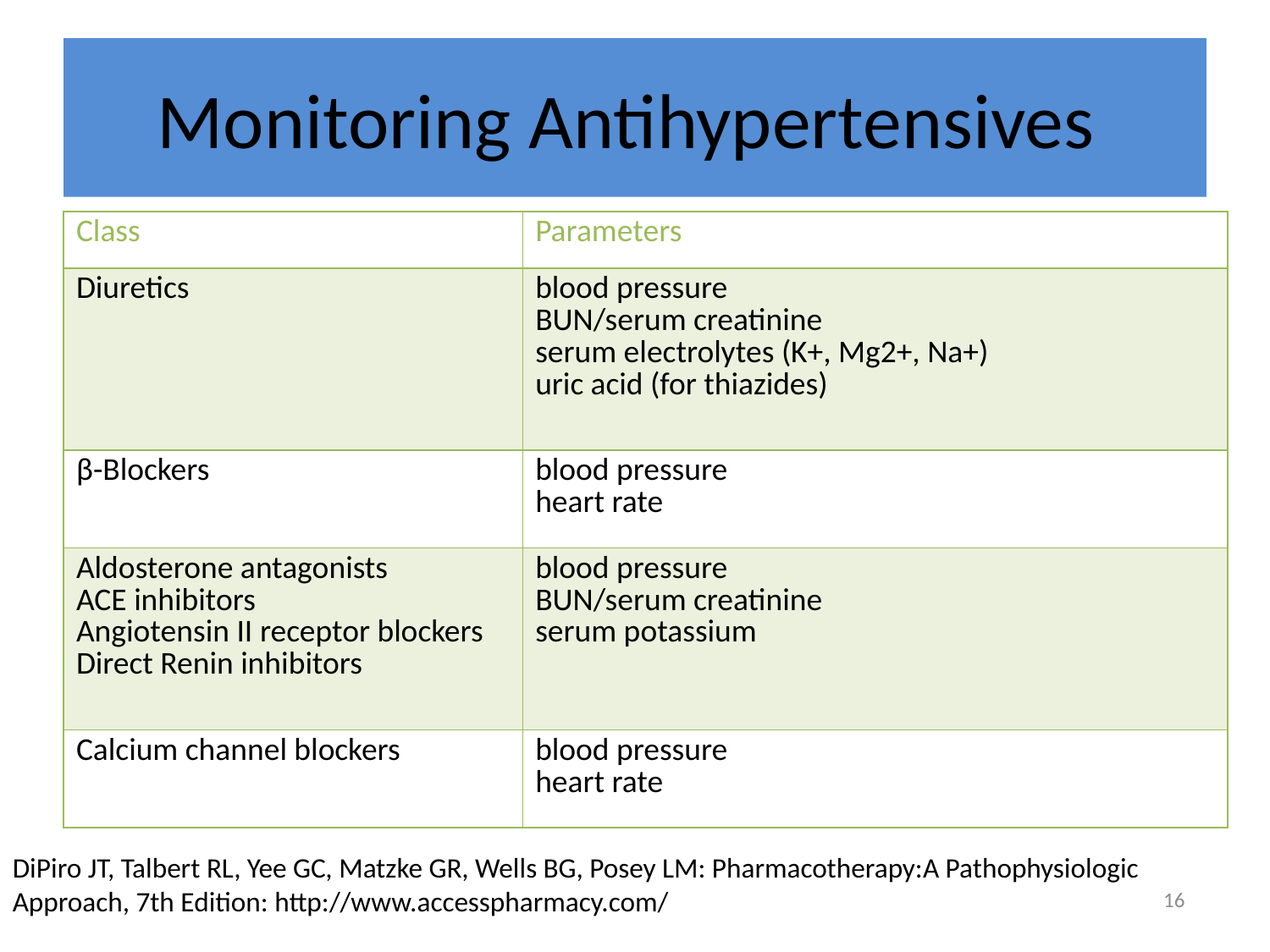

# Monitoring Antihypertensives
| Class | Parameters |
| --- | --- |
| Diuretics | blood pressure BUN/serum creatinine serum electrolytes (K+, Mg2+, Na+) uric acid (for thiazides) |
| β-Blockers | blood pressure heart rate |
| Aldosterone antagonists ACE inhibitors Angiotensin II receptor blockers Direct Renin inhibitors | blood pressure BUN/serum creatinine serum potassium |
| Calcium channel blockers | blood pressure heart rate |
DiPiro JT, Talbert RL, Yee GC, Matzke GR, Wells BG, Posey LM: Pharmacotherapy:A Pathophysiologic Approach, 7th Edition: http://www.accesspharmacy.com/
16